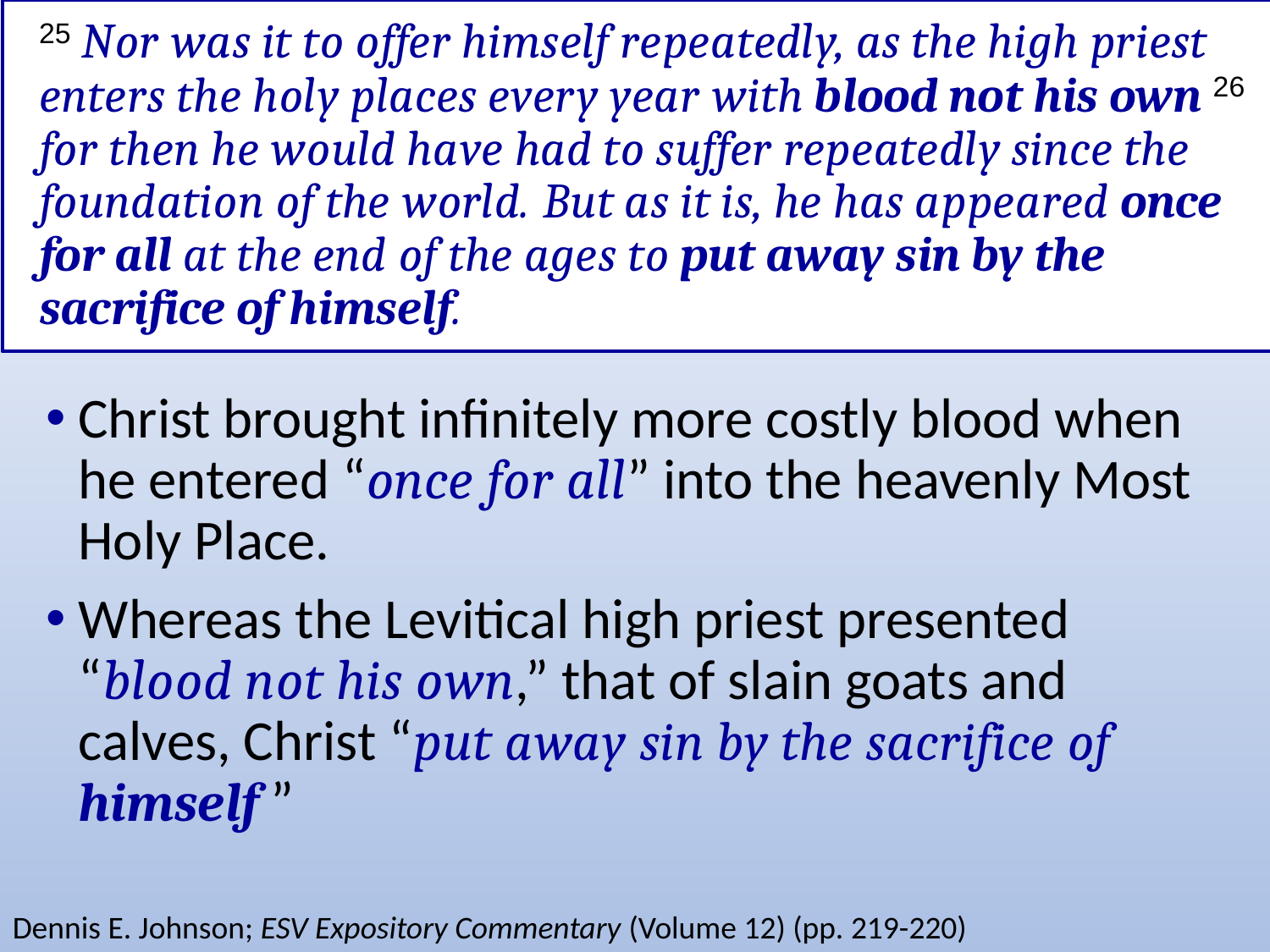

# 25 Nor was it to offer himself repeatedly, as the high priest enters the holy places every year with blood not his own 26 for then he would have had to suffer repeatedly since the foundation of the world. But as it is, he has appeared once for all at the end of the ages to put away sin by the sacrifice of himself.
Christ brought infinitely more costly blood when he entered “once for all” into the heavenly Most Holy Place.
Whereas the Levitical high priest presented “blood not his own,” that of slain goats and calves, Christ “put away sin by the sacrifice of himself ”
Dennis E. Johnson; ESV Expository Commentary (Volume 12) (pp. 219-220)